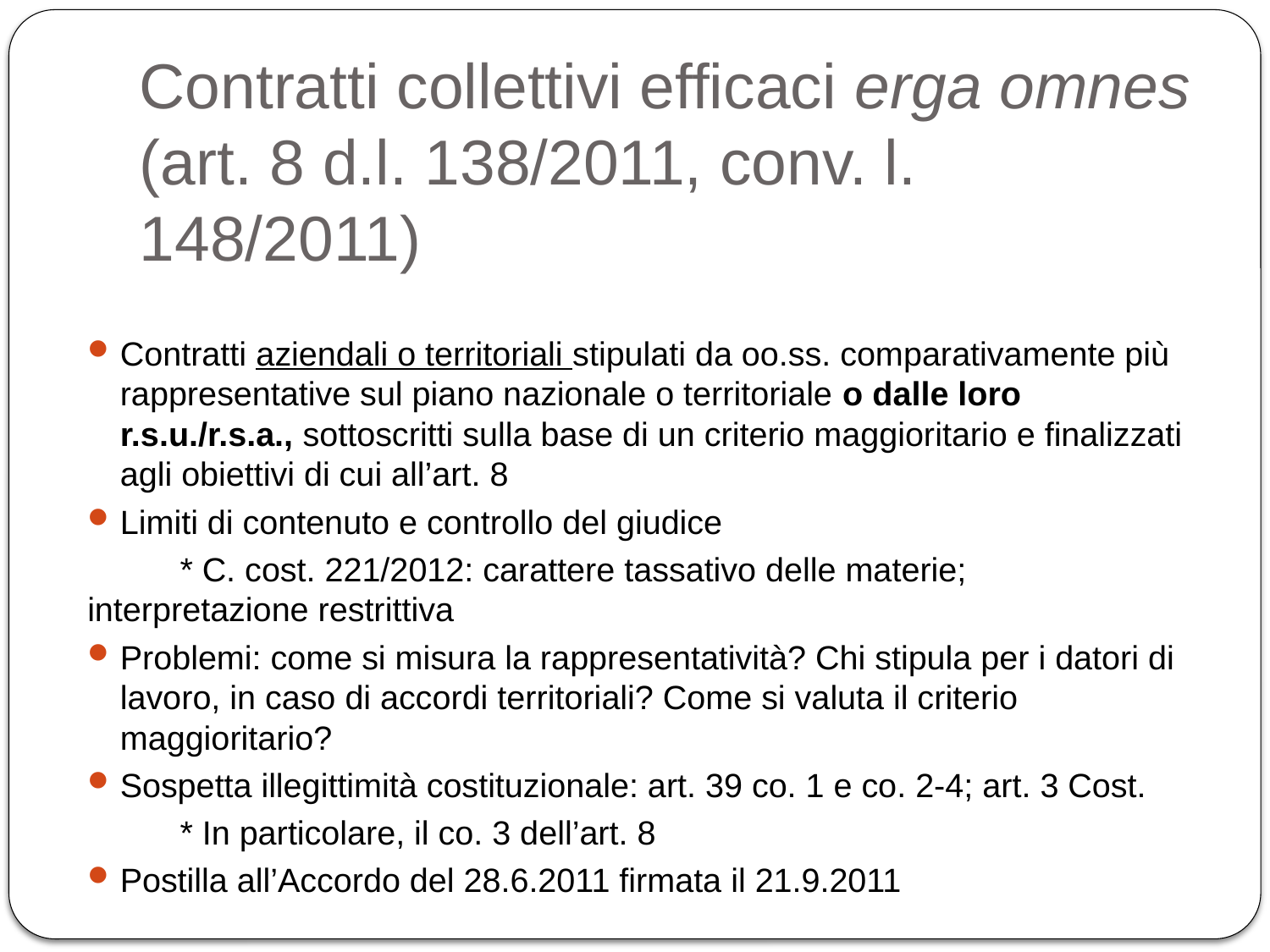

# Contratti collettivi efficaci erga omnes (art. 8 d.l. 138/2011, conv. l. 148/2011)
Contratti aziendali o territoriali stipulati da oo.ss. comparativamente più rappresentative sul piano nazionale o territoriale o dalle loro r.s.u./r.s.a., sottoscritti sulla base di un criterio maggioritario e finalizzati agli obiettivi di cui all’art. 8
Limiti di contenuto e controllo del giudice
	* C. cost. 221/2012: carattere tassativo delle materie; interpretazione restrittiva
Problemi: come si misura la rappresentatività? Chi stipula per i datori di lavoro, in caso di accordi territoriali? Come si valuta il criterio maggioritario?
Sospetta illegittimità costituzionale: art. 39 co. 1 e co. 2-4; art. 3 Cost.
	* In particolare, il co. 3 dell’art. 8
Postilla all’Accordo del 28.6.2011 firmata il 21.9.2011